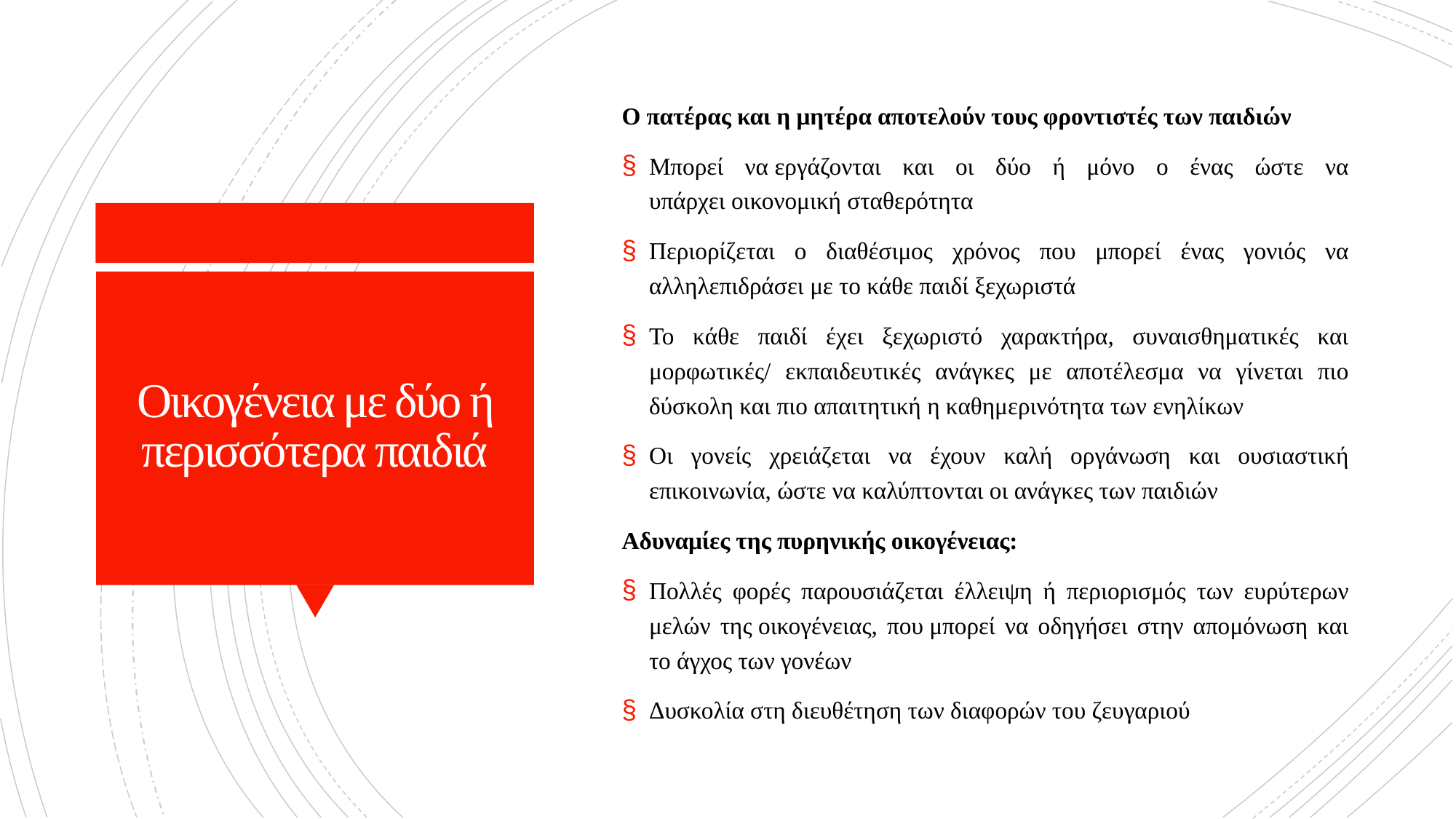

Ο πατέρας και η μητέρα αποτελούν τους φροντιστές των παιδιών
Μπορεί να εργάζονται και οι δύο ή μόνο ο ένας ώστε να υπάρχει οικονομική σταθερότητα
Περιορίζεται ο διαθέσιμος χρόνος που μπορεί ένας γονιός να αλληλεπιδράσει με το κάθε παιδί ξεχωριστά
Το κάθε παιδί έχει ξεχωριστό χαρακτήρα, συναισθηματικές και μορφωτικές/ εκπαιδευτικές ανάγκες με αποτέλεσμα να γίνεται πιο δύσκολη και πιο απαιτητική η καθημερινότητα των ενηλίκων
Οι γονείς χρειάζεται να έχουν καλή οργάνωση και ουσιαστική επικοινωνία, ώστε να καλύπτονται οι ανάγκες των παιδιών
Αδυναμίες της πυρηνικής οικογένειας:
Πολλές φορές παρουσιάζεται έλλειψη ή περιορισμός των ευρύτερων μελών της οικογένειας, που μπορεί να οδηγήσει στην απομόνωση και το άγχος των γονέων
Δυσκολία στη διευθέτηση των διαφορών του ζευγαριού
# Οικογένεια με δύο ή περισσότερα παιδιά